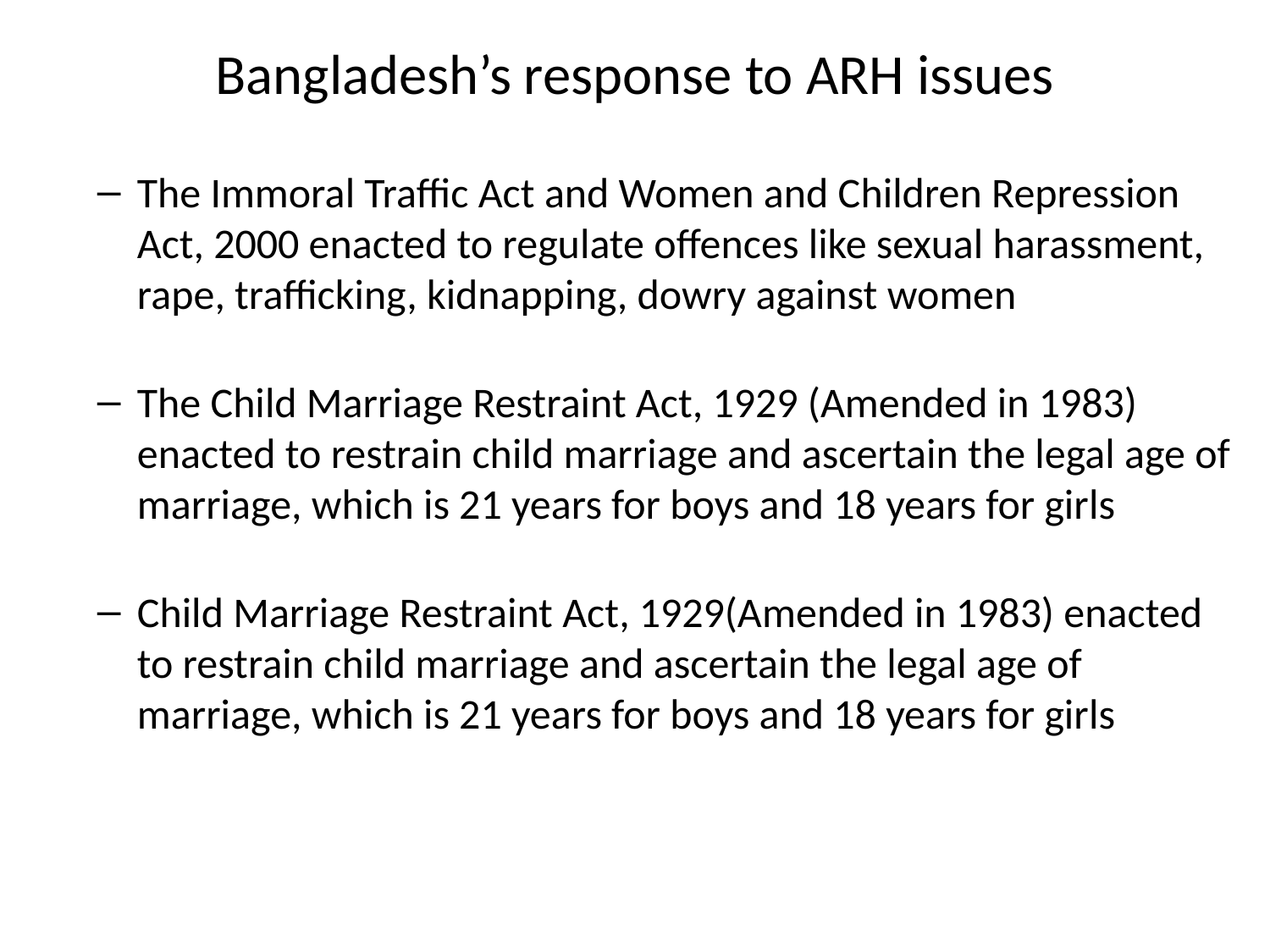

# Bangladesh’s response to ARH issues
The Immoral Traffic Act and Women and Children Repression  Act, 2000 enacted to regulate offences like sexual harassment, rape, trafficking, kidnapping, dowry against women

The Child Marriage Restraint Act, 1929 (Amended in 1983) enacted to restrain child marriage and ascertain the legal age of marriage, which is 21 years for boys and 18 years for girls

Child Marriage Restraint Act, 1929(Amended in 1983) enacted to restrain child marriage and ascertain the legal age of marriage, which is 21 years for boys and 18 years for girls